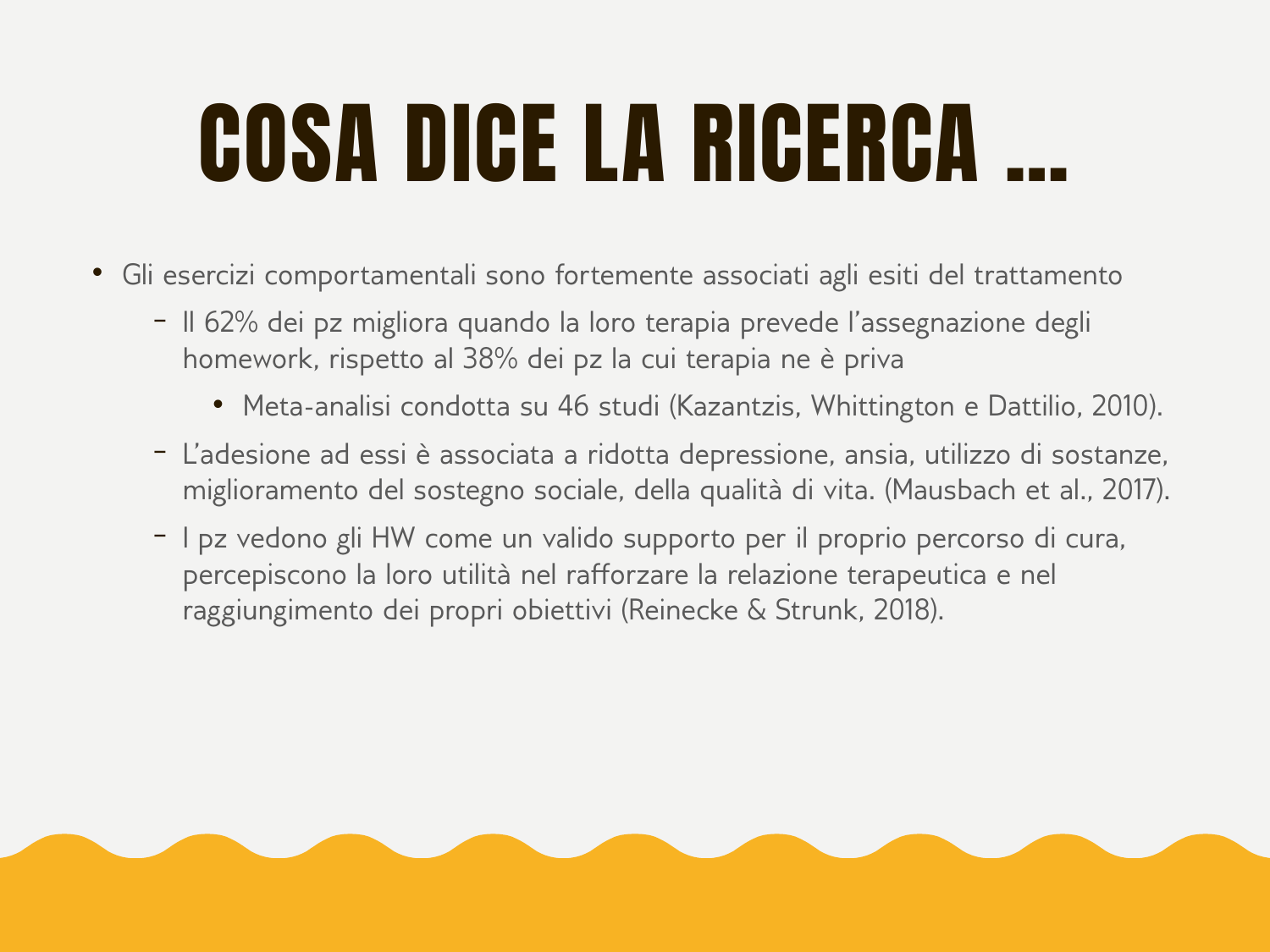

# Cosa dice la ricerca …
Gli esercizi comportamentali sono fortemente associati agli esiti del trattamento
Il 62% dei pz migliora quando la loro terapia prevede l’assegnazione degli homework, rispetto al 38% dei pz la cui terapia ne è priva
Meta-analisi condotta su 46 studi (Kazantzis, Whittington e Dattilio, 2010).
L’adesione ad essi è associata a ridotta depressione, ansia, utilizzo di sostanze, miglioramento del sostegno sociale, della qualità di vita. (Mausbach et al., 2017).
I pz vedono gli HW come un valido supporto per il proprio percorso di cura, percepiscono la loro utilità nel rafforzare la relazione terapeutica e nel raggiungimento dei propri obiettivi (Reinecke & Strunk, 2018).